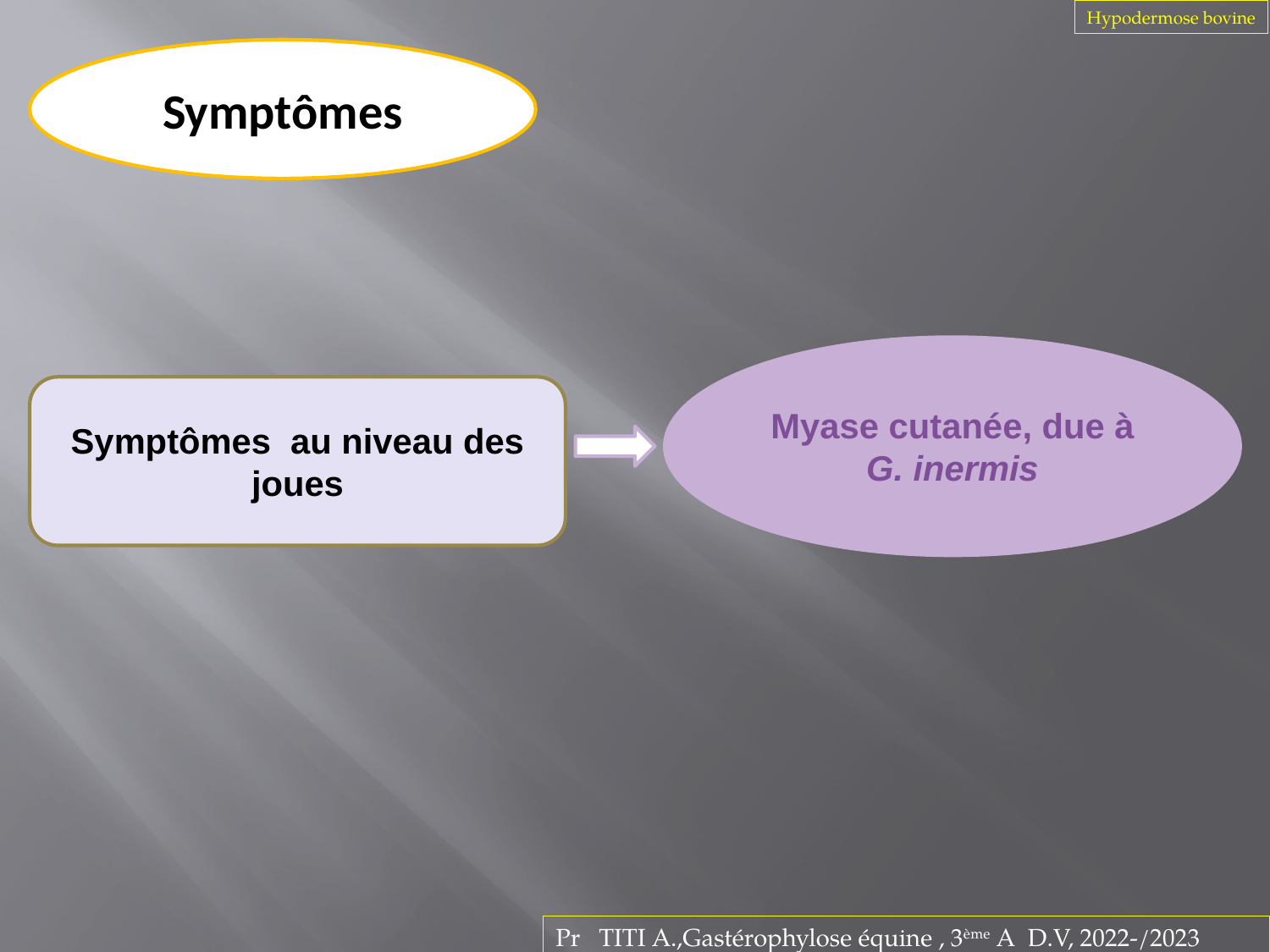

Hypodermose bovine
Symptômes
Myase cutanée, due à G. inermis
Symptômes  au niveau des joues

Pr   TITI A.,Gastérophylose équine , 3ème A  D.V, 2022-/2023